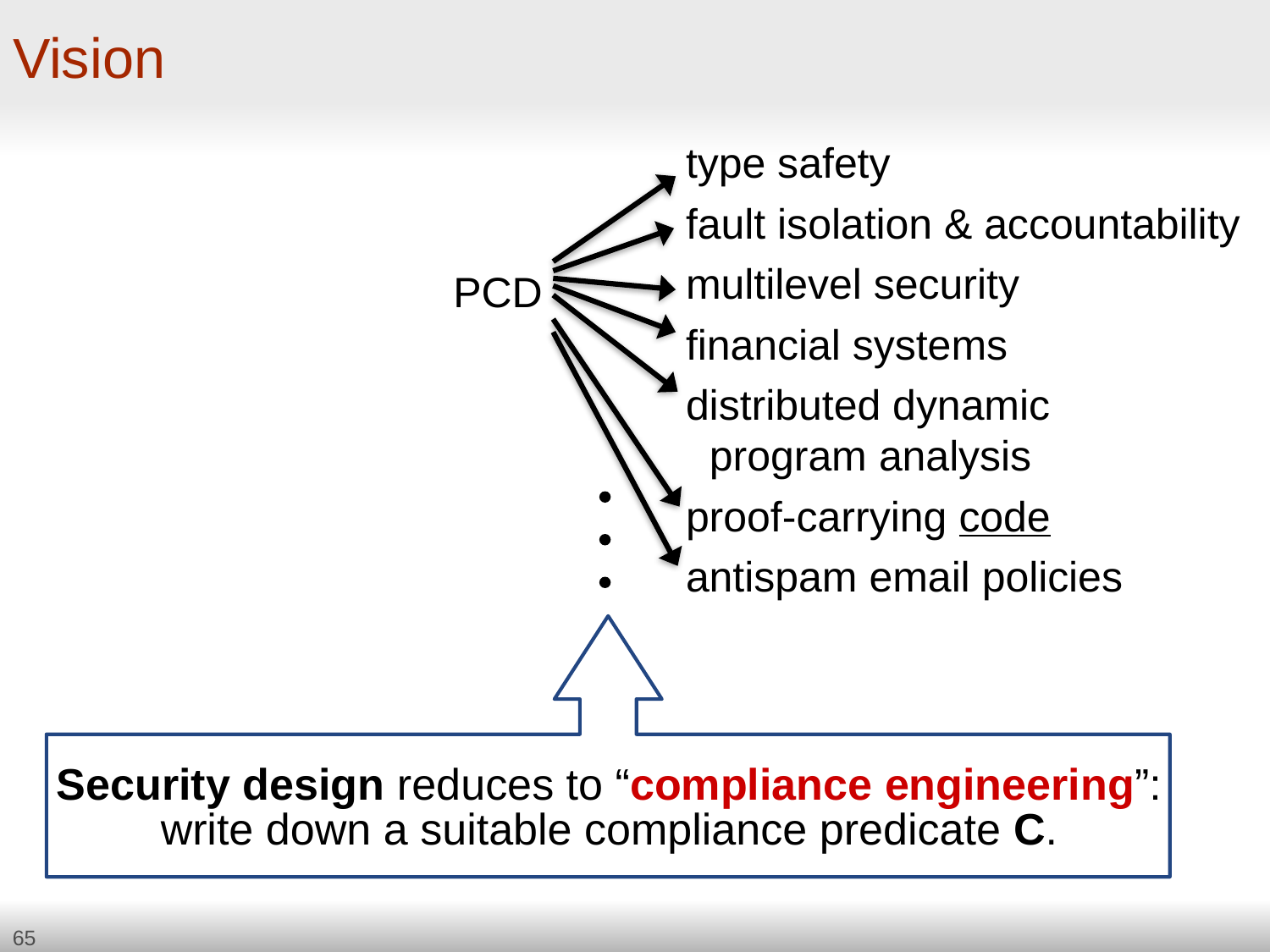

Vision
type safety
fault isolation & accountability
multilevel security
PCD
financial systems
distributed dynamic
  program analysis
proof-carrying code

antispam email policies

Security design reduces to “compliance engineering”:
write down a suitable compliance predicate C.